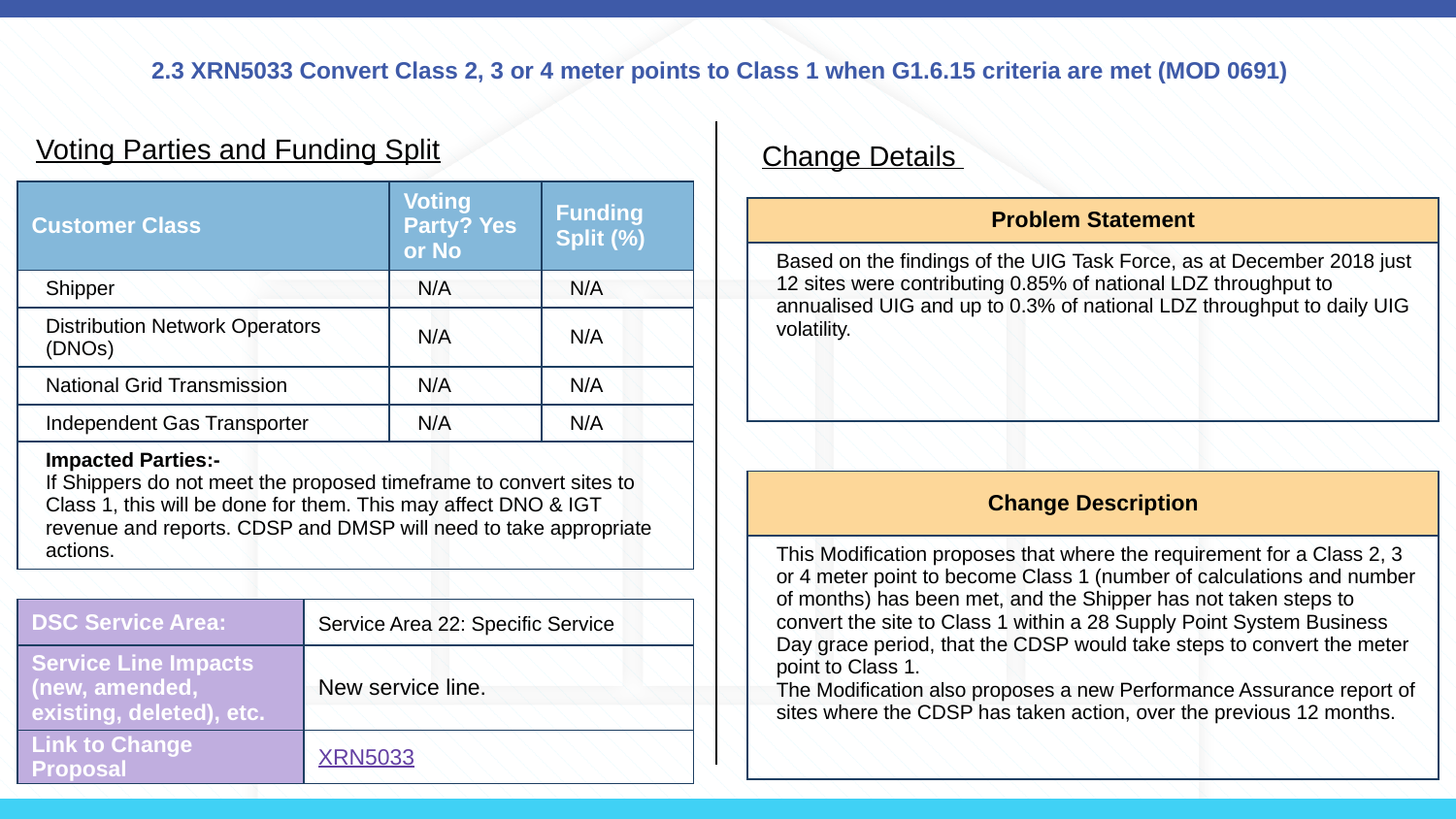

# 2.3 XRN5033 Convert Class 2, 3 or 4 meter points to Class 1 when G1.6.15 criteria are met (MOD 0691)
Voting Parties and Funding Split
Change Details
| Customer Class | Voting Party? Yes or No | Funding Split (%) |
| --- | --- | --- |
| Shipper | N/A | N/A |
| Distribution Network Operators (DNOs) | N/A | N/A |
| National Grid Transmission | N/A | N/A |
| Independent Gas Transporter | N/A | N/A |
| Impacted Parties:- If Shippers do not meet the proposed timeframe to convert sites to Class 1, this will be done for them. This may affect DNO & IGT revenue and reports. CDSP and DMSP will need to take appropriate actions. |  |  |
| Problem Statement |
| --- |
| Based on the findings of the UIG Task Force, as at December 2018 just 12 sites were contributing 0.85% of national LDZ throughput to annualised UIG and up to 0.3% of national LDZ throughput to daily UIG volatility. |
| Change Description |
| --- |
| This Modification proposes that where the requirement for a Class 2, 3 or 4 meter point to become Class 1 (number of calculations and number of months) has been met, and the Shipper has not taken steps to convert the site to Class 1 within a 28 Supply Point System Business Day grace period, that the CDSP would take steps to convert the meter point to Class 1. The Modification also proposes a new Performance Assurance report of sites where the CDSP has taken action, over the previous 12 months. |
| DSC Service Area: | Service Area 22: Specific Service |
| --- | --- |
| Service Line Impacts (new, amended, existing, deleted), etc. | New service line. |
| Link to Change Proposal | XRN5033 |